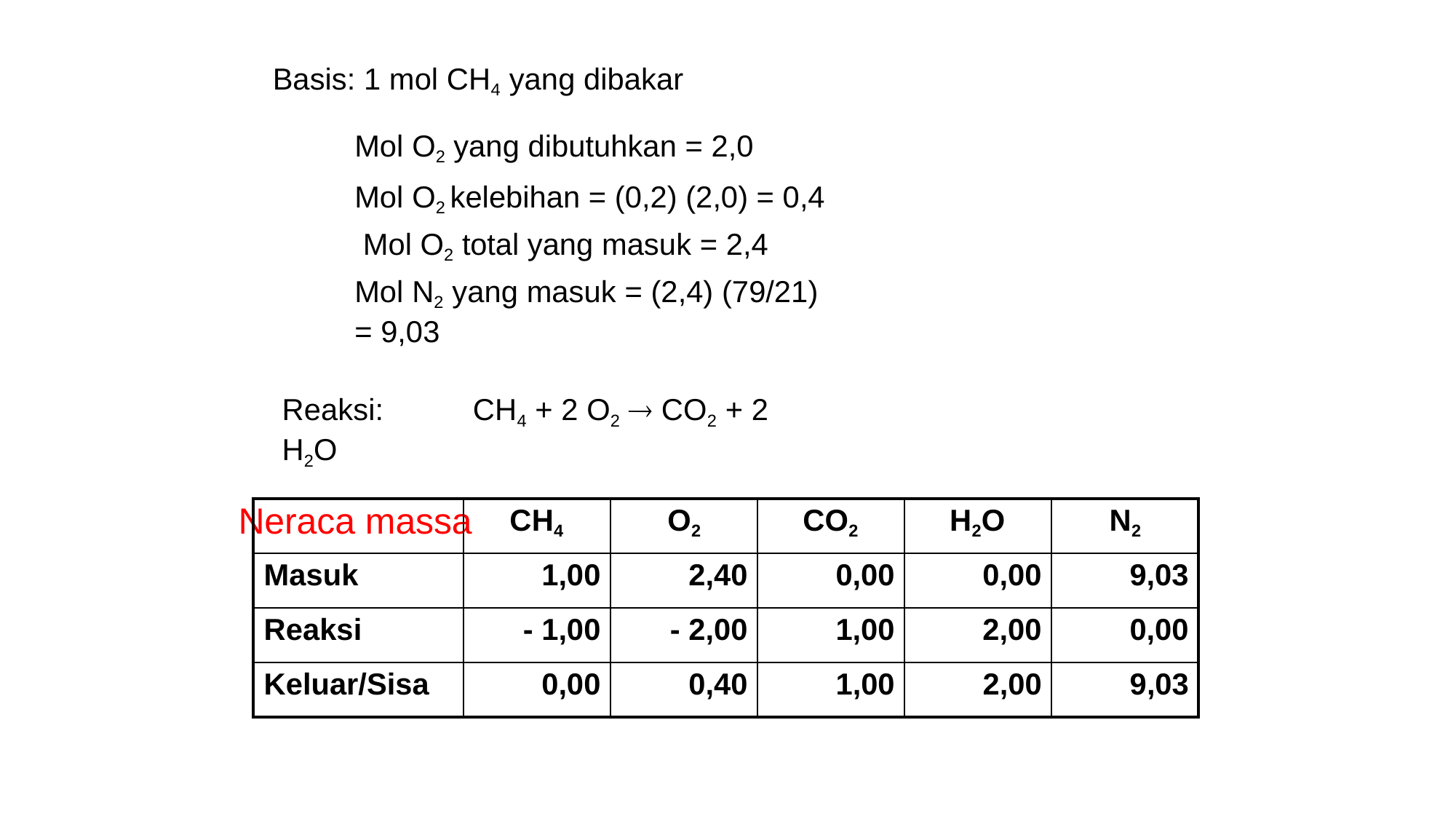

Basis: 1 mol CH4 yang dibakar
Mol O2 yang dibutuhkan = 2,0
Mol O2 kelebihan = (0,2) (2,0) = 0,4  Mol O2 total yang masuk = 2,4
Mol N2 yang masuk = (2,4) (79/21) = 9,03

Reaksi:	CH4 + 2 O2 → CO2 + 2 H2O
Neraca massa
|  | CH4 | O2 | CO2 | H2O | N2 |
| --- | --- | --- | --- | --- | --- |
| Masuk | 1,00 | 2,40 | 0,00 | 0,00 | 9,03 |
| Reaksi | - 1,00 | - 2,00 | 1,00 | 2,00 | 0,00 |
| Keluar/Sisa | 0,00 | 0,40 | 1,00 | 2,00 | 9,03 |